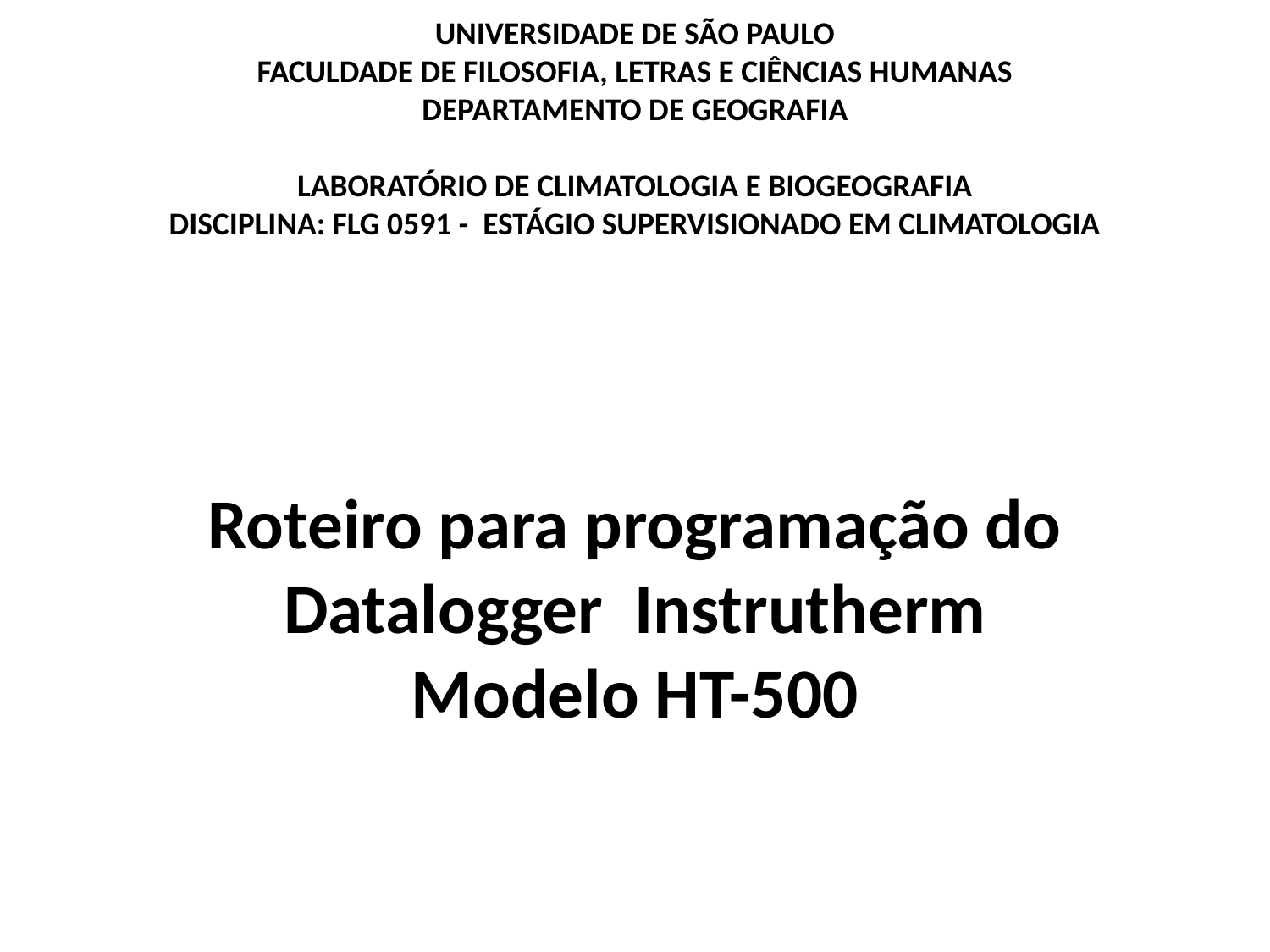

# UNIVERSIDADE DE SÃO PAULO FACULDADE DE FILOSOFIA, LETRAS E CIÊNCIAS HUMANAS DEPARTAMENTO DE GEOGRAFIA LABORATÓRIO DE CLIMATOLOGIA E BIOGEOGRAFIA DISCIPLINA: FLG 0591 -  ESTÁGIO SUPERVISIONADO EM CLIMATOLOGIA   Roteiro para programação do Datalogger  Instrutherm Modelo HT-500